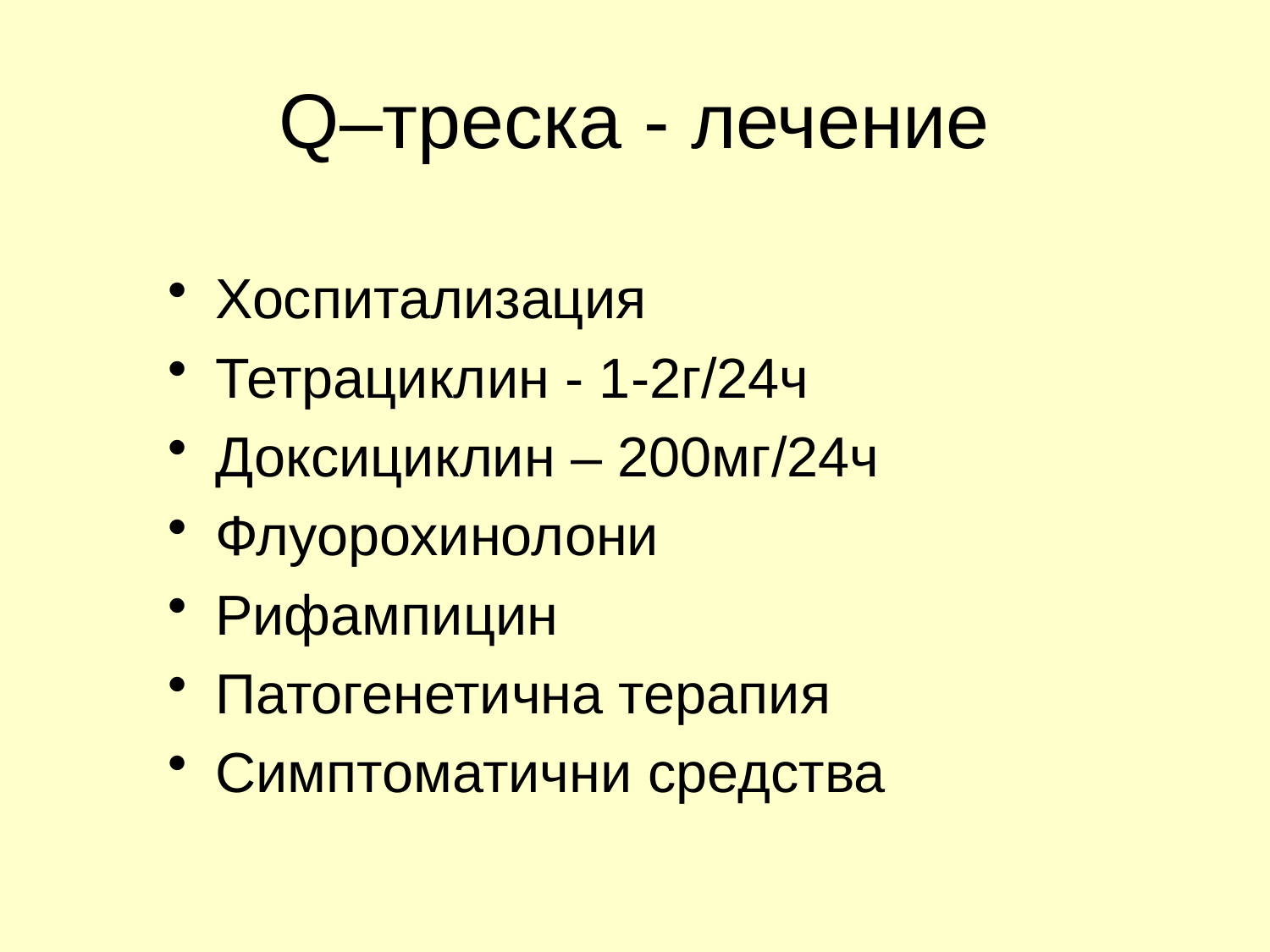

# Q–треска - лечение
Хоспитализация
Тетрациклин - 1-2г/24ч
Доксициклин – 200мг/24ч
Флуорохинолони
Рифампицин
Патогенетична терапия
Симптоматични средства